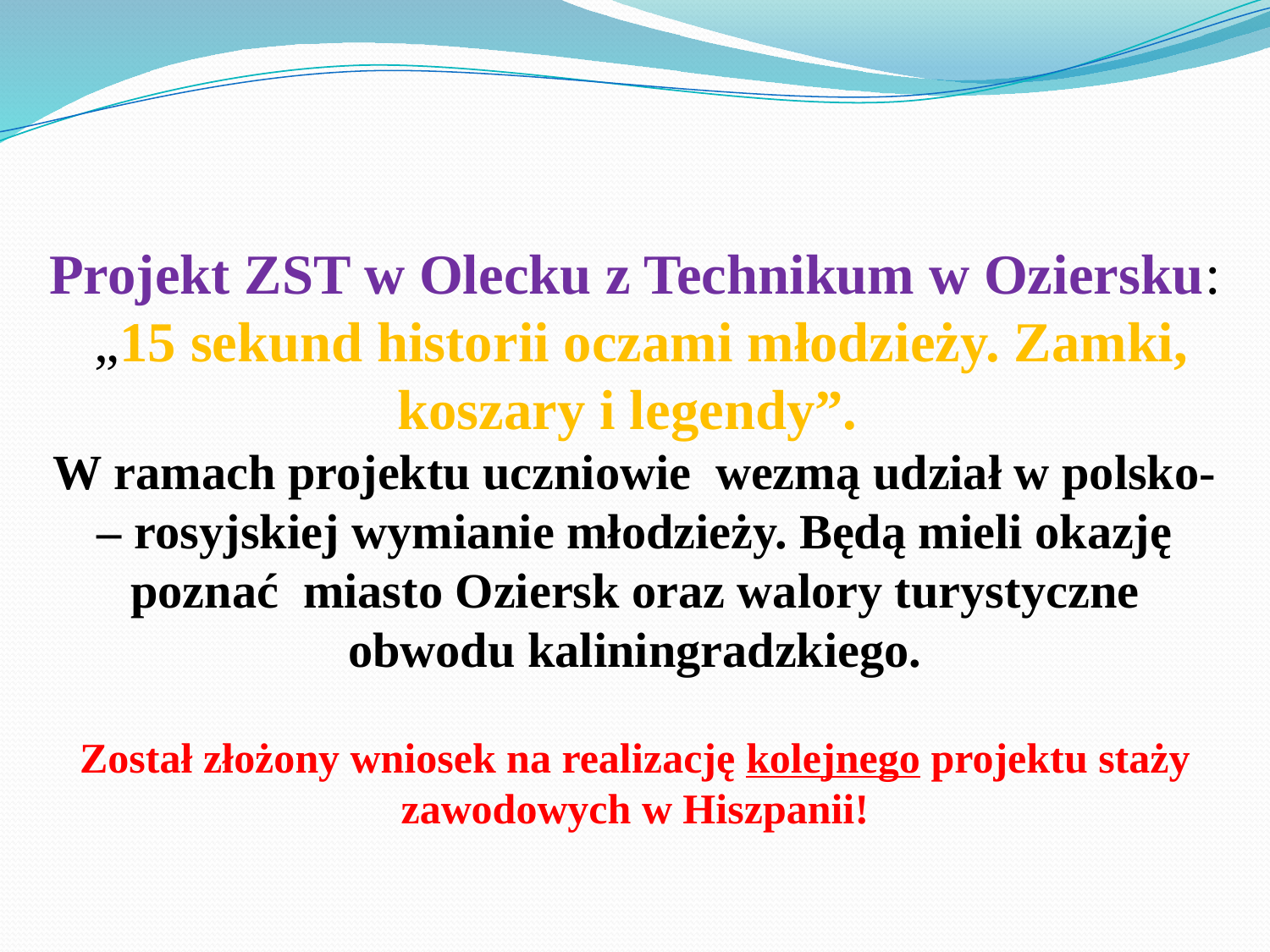

Projekt ZST w Olecku z Technikum w Oziersku:
 „15 sekund historii oczami młodzieży. Zamki, koszary i legendy”.
W ramach projektu uczniowie  wezmą udział w polsko- – rosyjskiej wymianie młodzieży. Będą mieli okazję poznać  miasto Oziersk oraz walory turystyczne obwodu kaliningradzkiego.

Został złożony wniosek na realizację kolejnego projektu staży zawodowych w Hiszpanii!